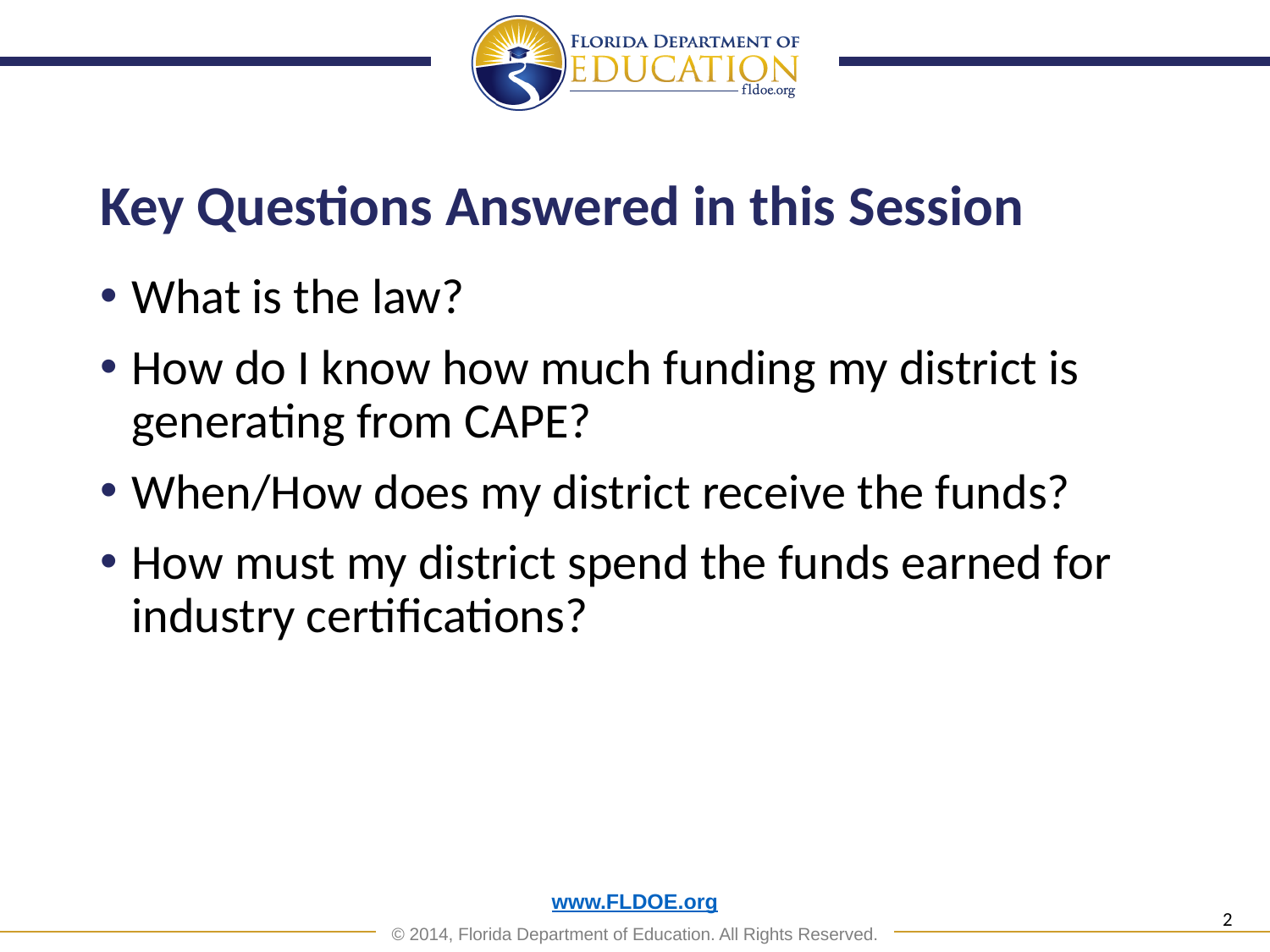

# Key Questions Answered in this Session
What is the law?
How do I know how much funding my district is generating from CAPE?
When/How does my district receive the funds?
How must my district spend the funds earned for industry certifications?

2